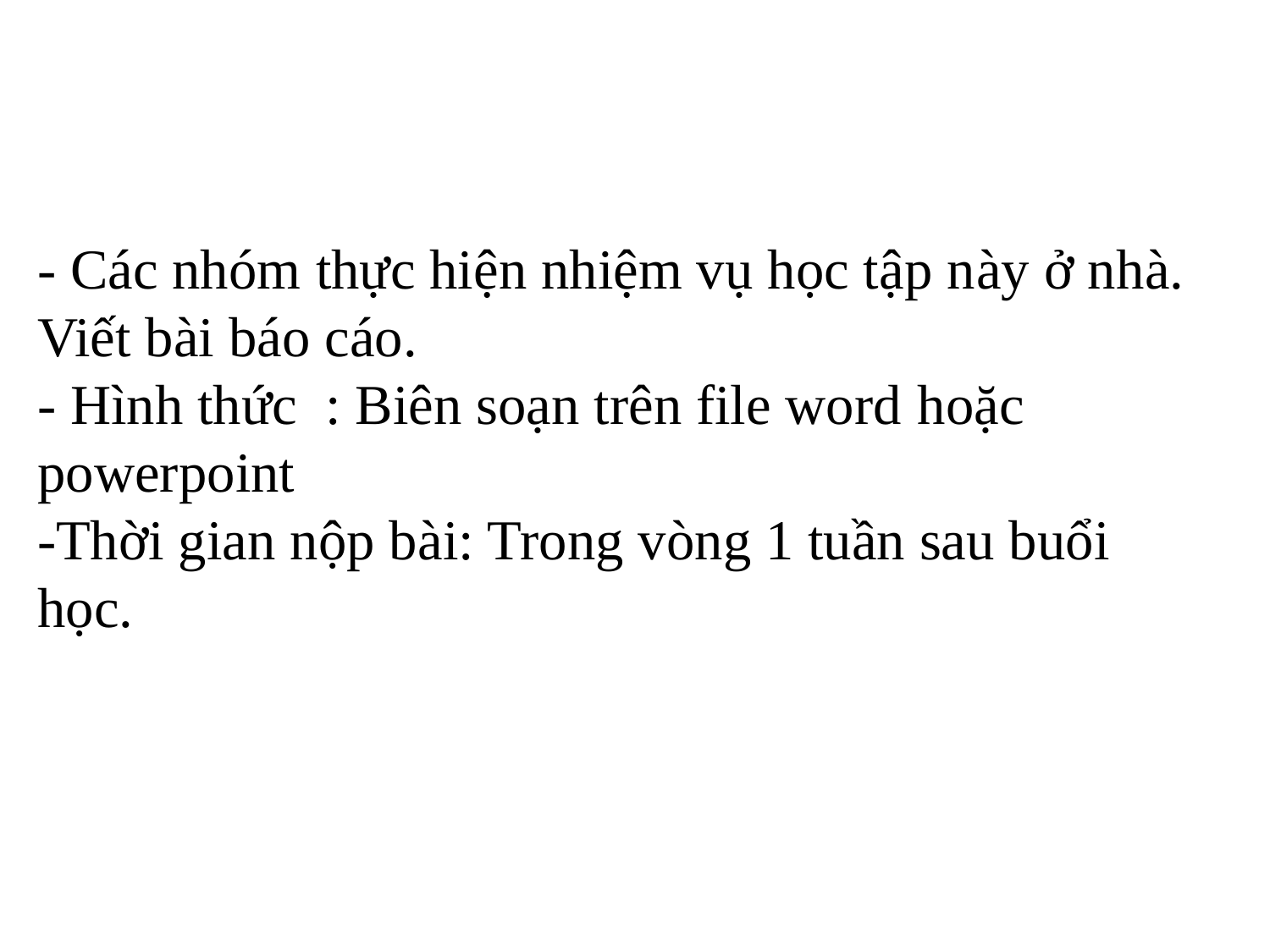

- Các nhóm thực hiện nhiệm vụ học tập này ở nhà. Viết bài báo cáo.
- Hình thức  : Biên soạn trên file word hoặc  powerpoint
-Thời gian nộp bài: Trong vòng 1 tuần sau buổi học.